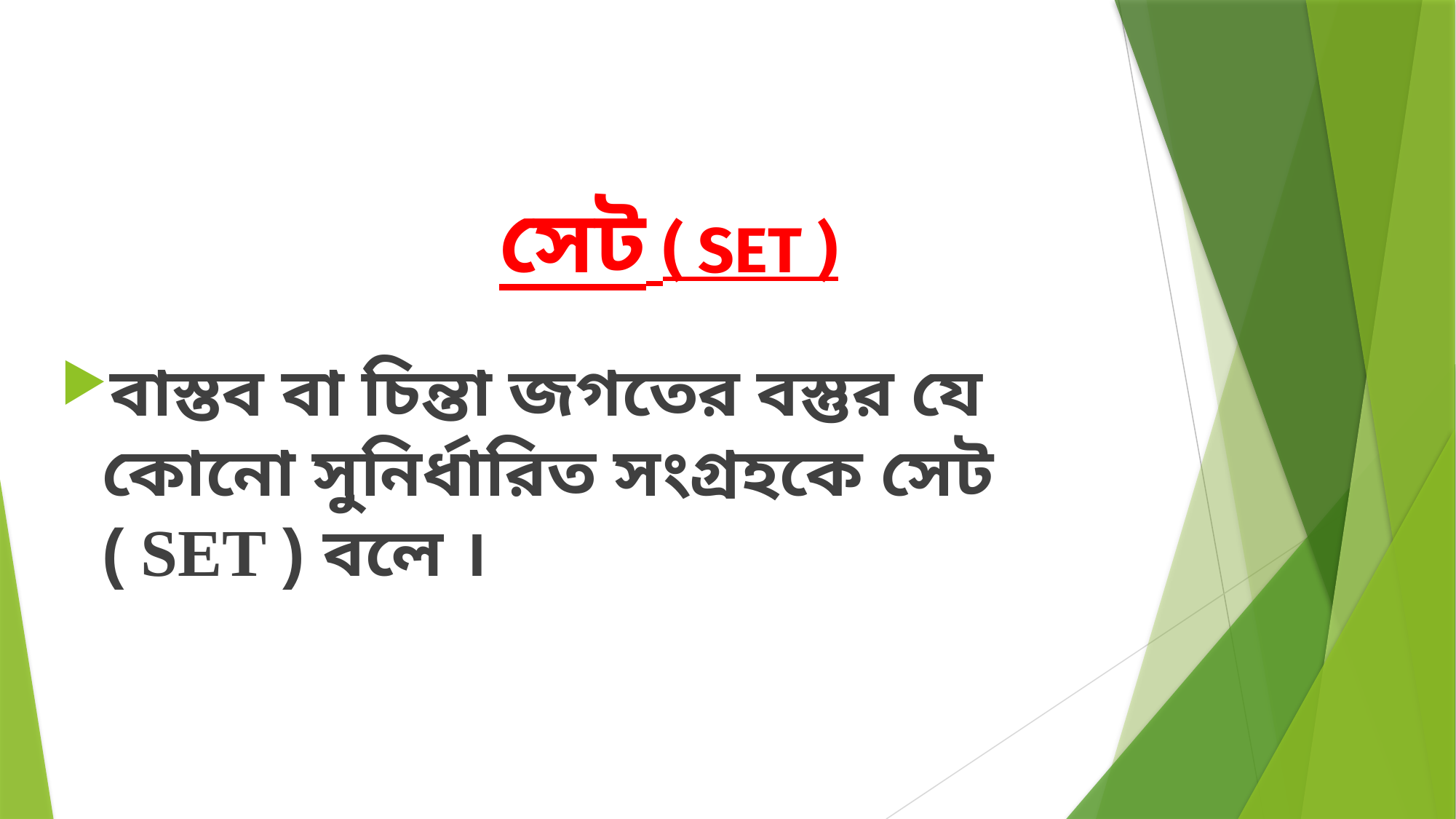

# সেট ( SET )
বাস্তব বা চিন্তা জগতের বস্তুর যে কোনো সুনির্ধারিত সংগ্রহকে সেট ( SET ) বলে ।